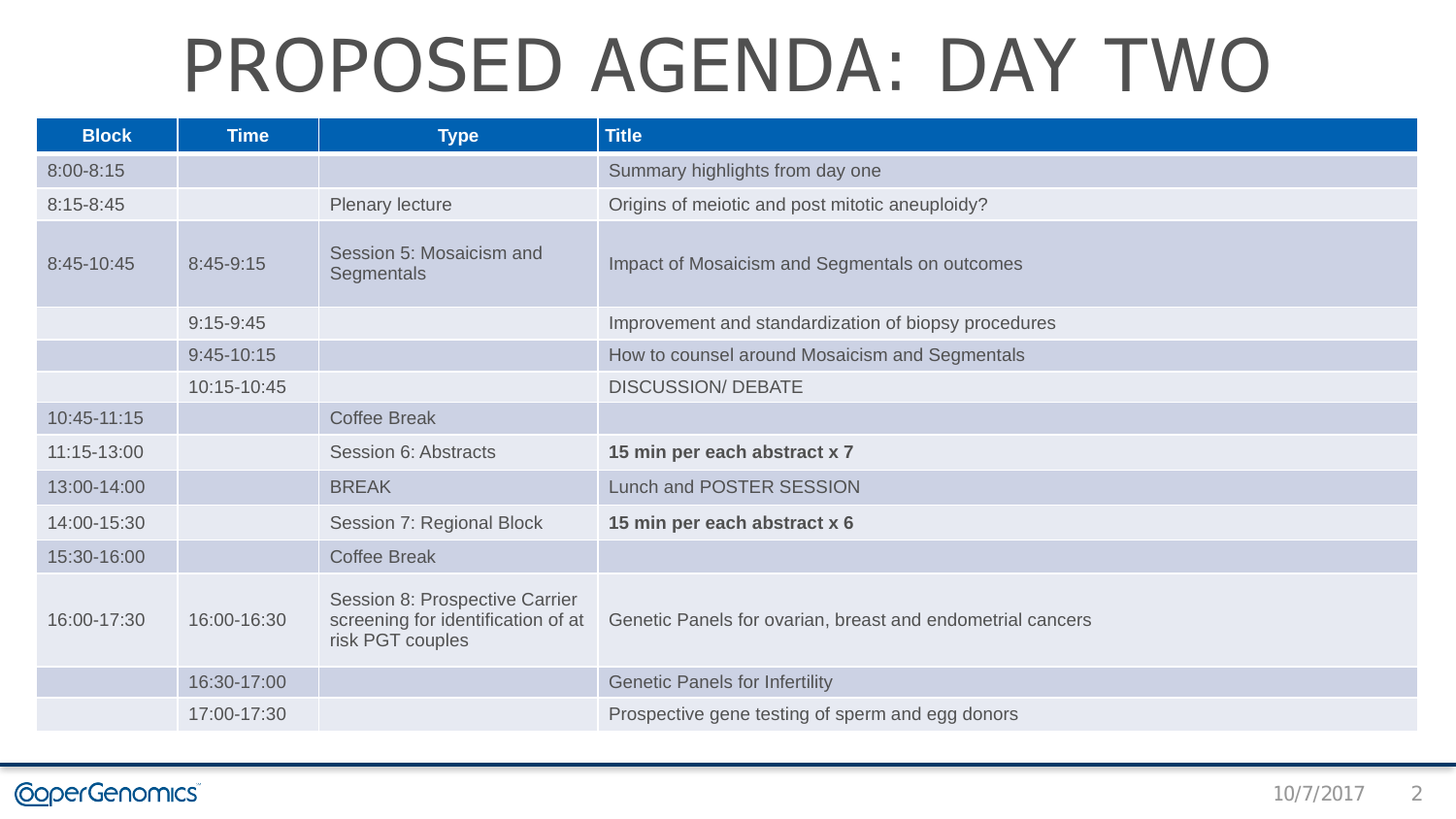

# PROPOSED AGENDA: DAY TWO
| Block | Time | Type | Title |
| --- | --- | --- | --- |
| 8:00-8:15 |  |  | Summary highlights from day one |
| 8:15-8:45 |  | Plenary lecture | Origins of meiotic and post mitotic aneuploidy? |
| 8:45-10:45 | 8:45-9:15 | Session 5: Mosaicism and Segmentals | Impact of Mosaicism and Segmentals on outcomes |
|  | 9:15-9:45 |  | Improvement and standardization of biopsy procedures |
|  | 9:45-10:15 |  | How to counsel around Mosaicism and Segmentals |
|  | 10:15-10:45 |  | DISCUSSION/ DEBATE |
| 10:45-11:15 |  | Coffee Break |  |
| 11:15-13:00 |  | Session 6: Abstracts | 15 min per each abstract x 7 |
| 13:00-14:00 |  | BREAK | Lunch and POSTER SESSION |
| 14:00-15:30 |  | Session 7: Regional Block | 15 min per each abstract x 6 |
| 15:30-16:00 |  | Coffee Break |  |
| 16:00-17:30 | 16:00-16:30 | Session 8: Prospective Carrier screening for identification of at risk PGT couples | Genetic Panels for ovarian, breast and endometrial cancers |
|  | 16:30-17:00 |  | Genetic Panels for Infertility |
|  | 17:00-17:30 |  | Prospective gene testing of sperm and egg donors |
10/7/2017
2